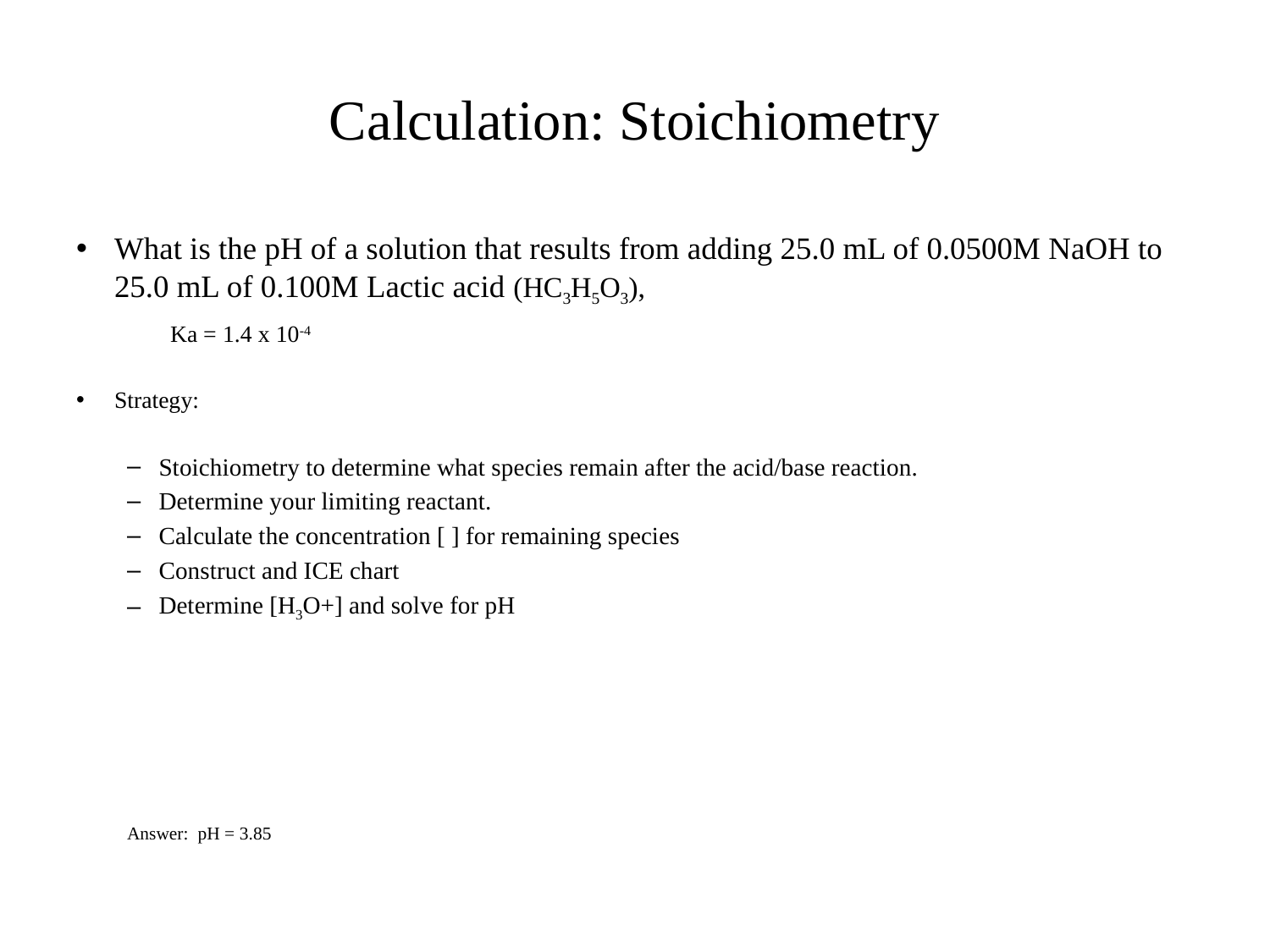

# Calculation: Stoichiometry
What is the pH of a solution that results from adding 25.0 mL of 0.0500M NaOH to 25.0 mL of 0.100M Lactic acid (HC3H5O3),
	Ka = 1.4 x 10-4

Strategy:

Stoichiometry to determine what species remain after the acid/base reaction.
Determine your limiting reactant.
Calculate the concentration [ ] for remaining species
Construct and ICE chart
Determine [H3O+] and solve for pH

Answer:  pH = 3.85